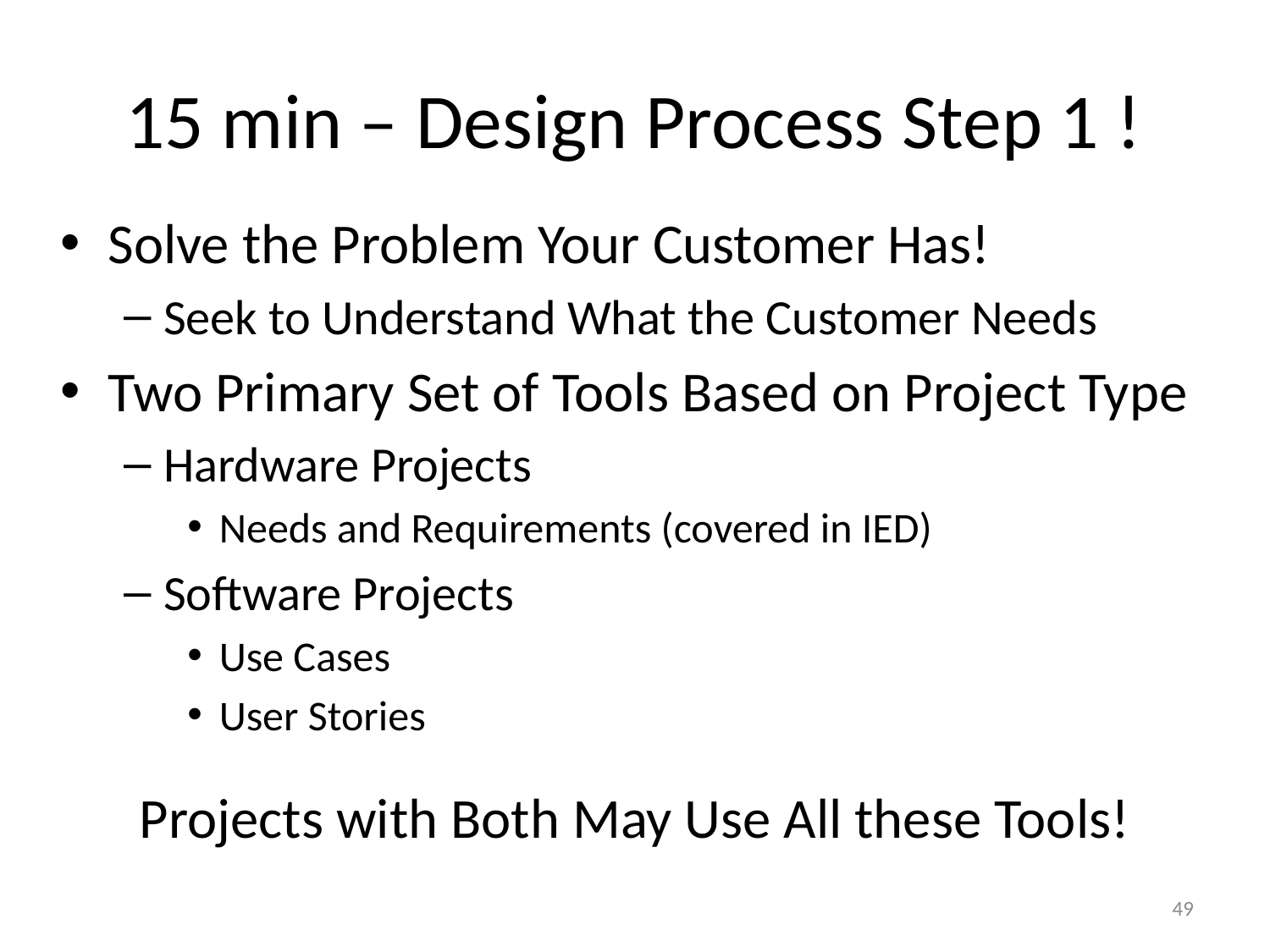

# 15 min – Design Process Step 1 !
Solve the Problem Your Customer Has!
Seek to Understand What the Customer Needs
Two Primary Set of Tools Based on Project Type
Hardware Projects
Needs and Requirements (covered in IED)
Software Projects
Use Cases
User Stories
Projects with Both May Use All these Tools!
49